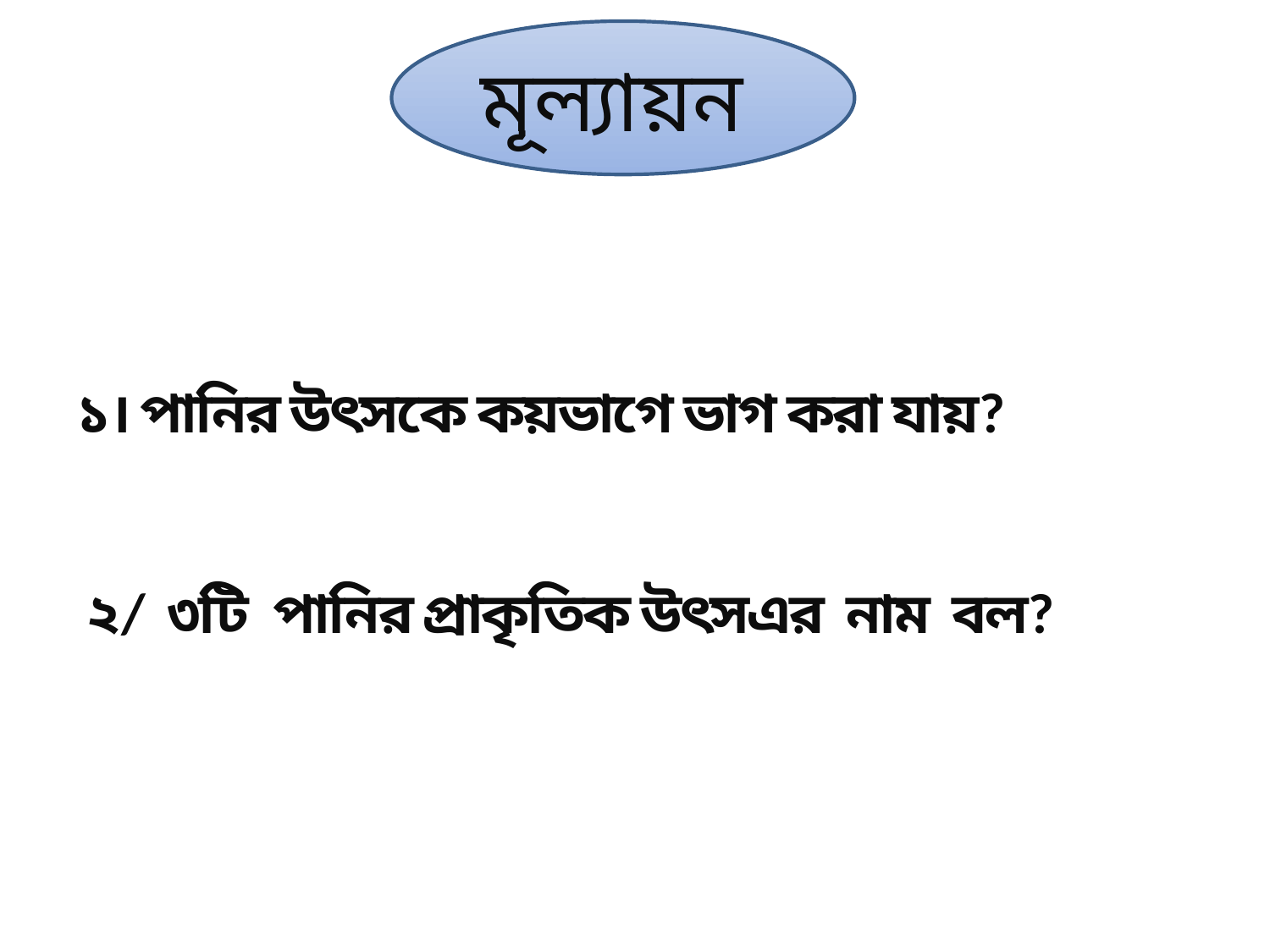

মূল্যায়ন
১। পানির উৎসকে কয়ভাগে ভাগ করা যায়?
২/  ৩টি  পানির প্রাকৃতিক উৎসএর  নাম  বল?